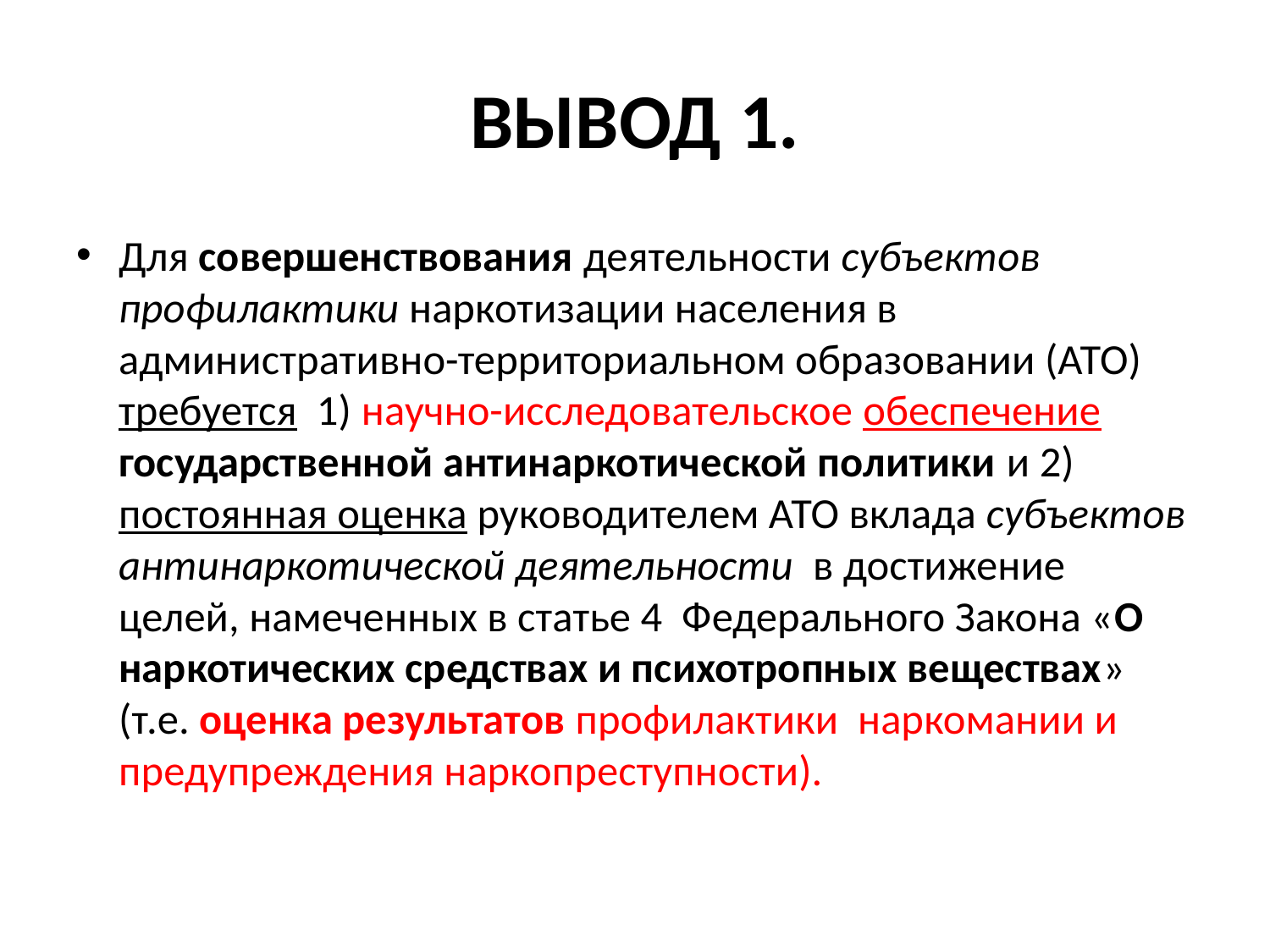

# ВЫВОД 1.
Для совершенствования деятельности субъектов профилактики наркотизации населения в административно-территориальном образовании (АТО)  требуется  1) научно-исследовательское обеспечение  государственной антинаркотической политики и 2) постоянная оценка руководителем АТО вклада субъектов антинаркотической деятельности  в достижение целей, намеченных в статье 4  Федерального Закона «О наркотических средствах и психотропных веществах» (т.е. оценка результатов профилактики  наркомании и предупреждения наркопреступности).